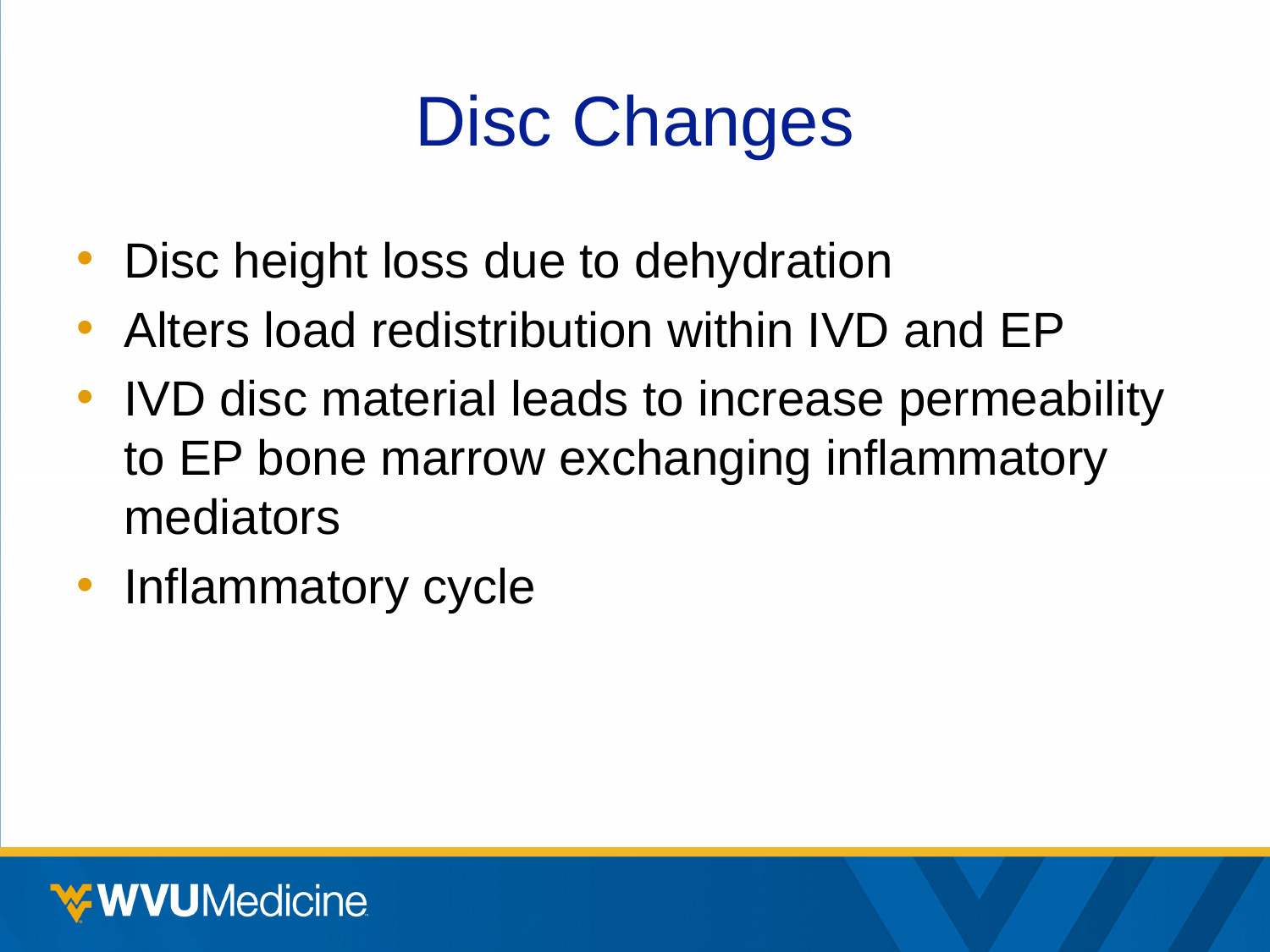

# Disc Changes
Disc height loss due to dehydration
Alters load redistribution within IVD and EP
IVD disc material leads to increase permeability to EP bone marrow exchanging inflammatory mediators
Inflammatory cycle